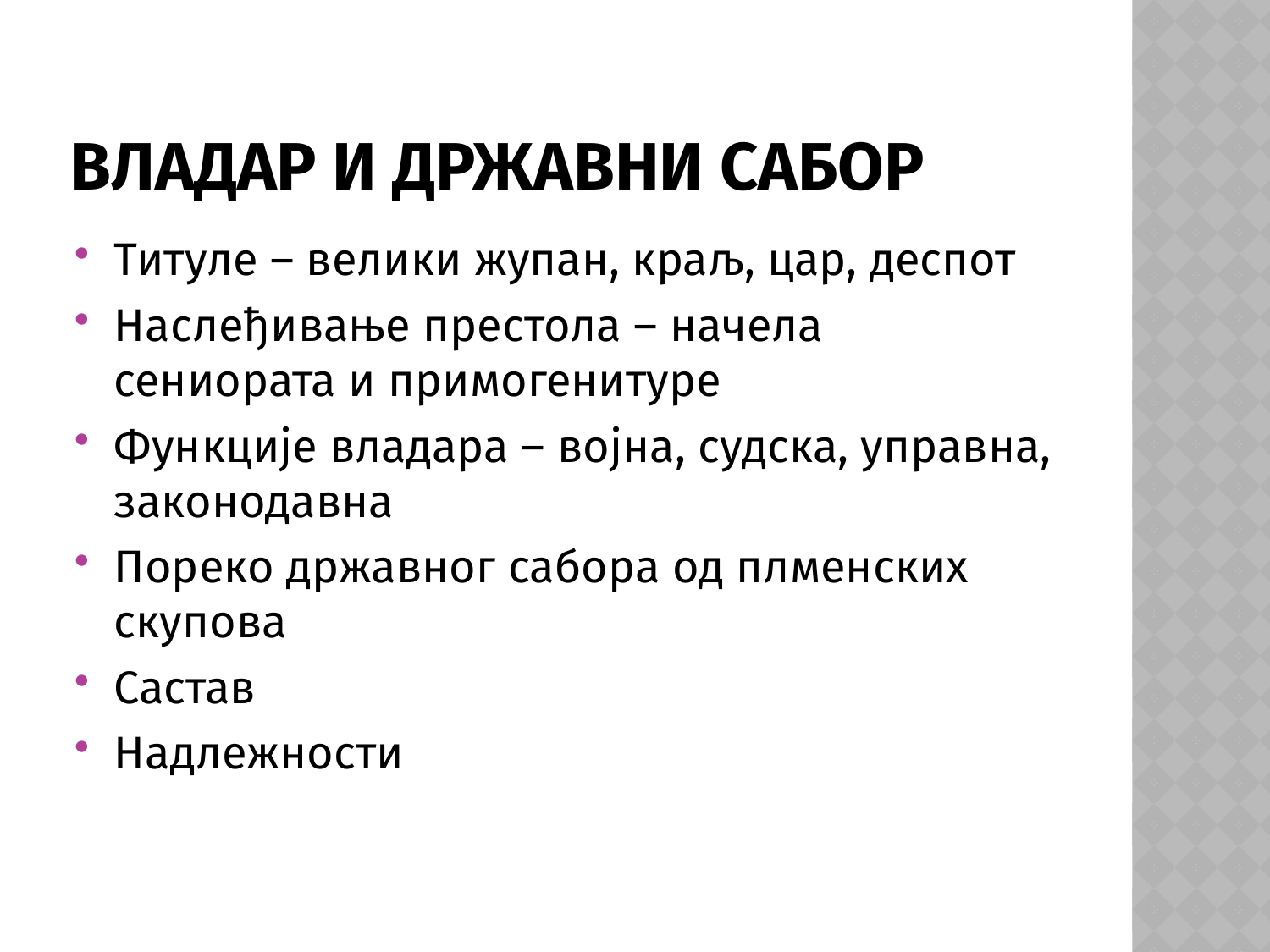

# ВЛАДАР И ДРЖАВНИ САБОР
Титуле – велики жупан, краљ, цар, деспот
Наслеђивање престола – начела сениората и примогенитуре
Функције владара – војна, судска, управна, законодавна
Пореко државног сабора од плменских скупова
Састав
Надлежности